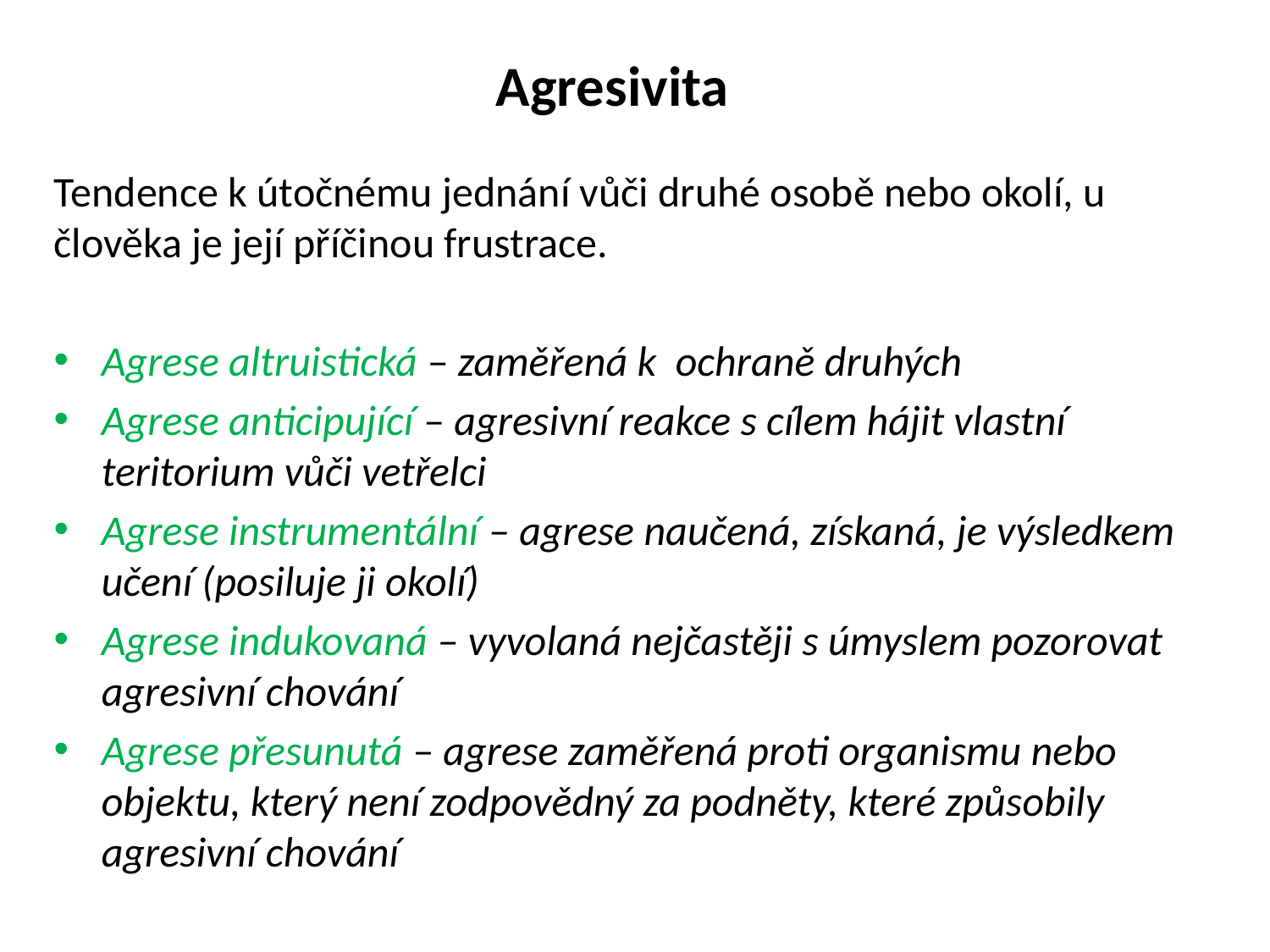

# Agresivita
Tendence k útočnému jednání vůči druhé osobě nebo okolí, u člověka je její příčinou frustrace.

Agrese altruistická – zaměřená k  ochraně druhých
Agrese anticipující – agresivní reakce s cílem hájit vlastní teritorium vůči vetřelci
Agrese instrumentální – agrese naučená, získaná, je výsledkem učení (posiluje ji okolí)
Agrese indukovaná – vyvolaná nejčastěji s úmyslem pozorovat agresivní chování
Agrese přesunutá – agrese zaměřená proti organismu nebo objektu, který není zodpovědný za podněty, které způsobily agresivní chování